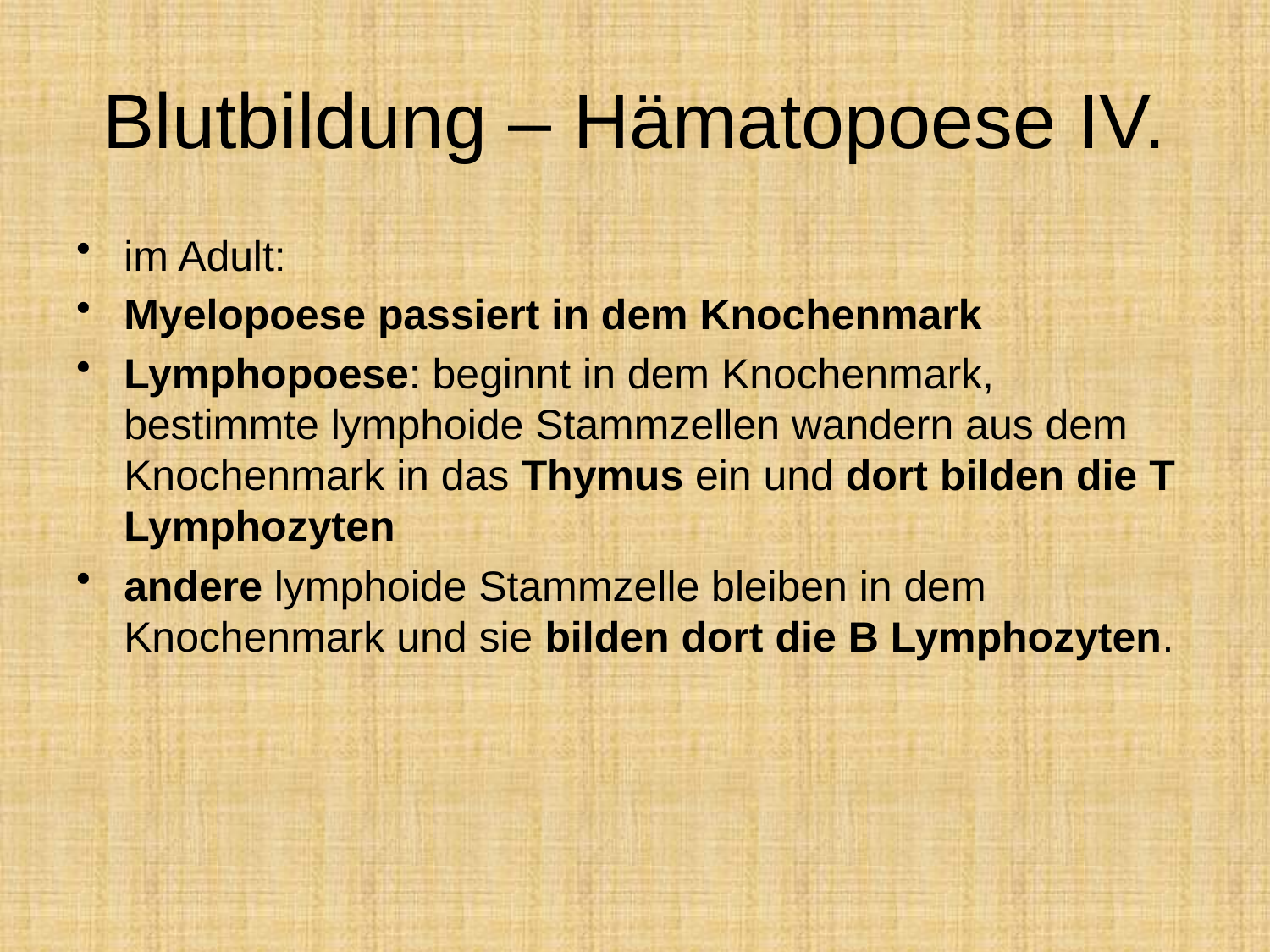

# Blutbildung – Hämatopoese IV.
im Adult:
Myelopoese passiert in dem Knochenmark
Lymphopoese: beginnt in dem Knochenmark, bestimmte lymphoide Stammzellen wandern aus dem Knochenmark in das Thymus ein und dort bilden die T Lymphozyten
andere lymphoide Stammzelle bleiben in dem Knochenmark und sie bilden dort die B Lymphozyten.